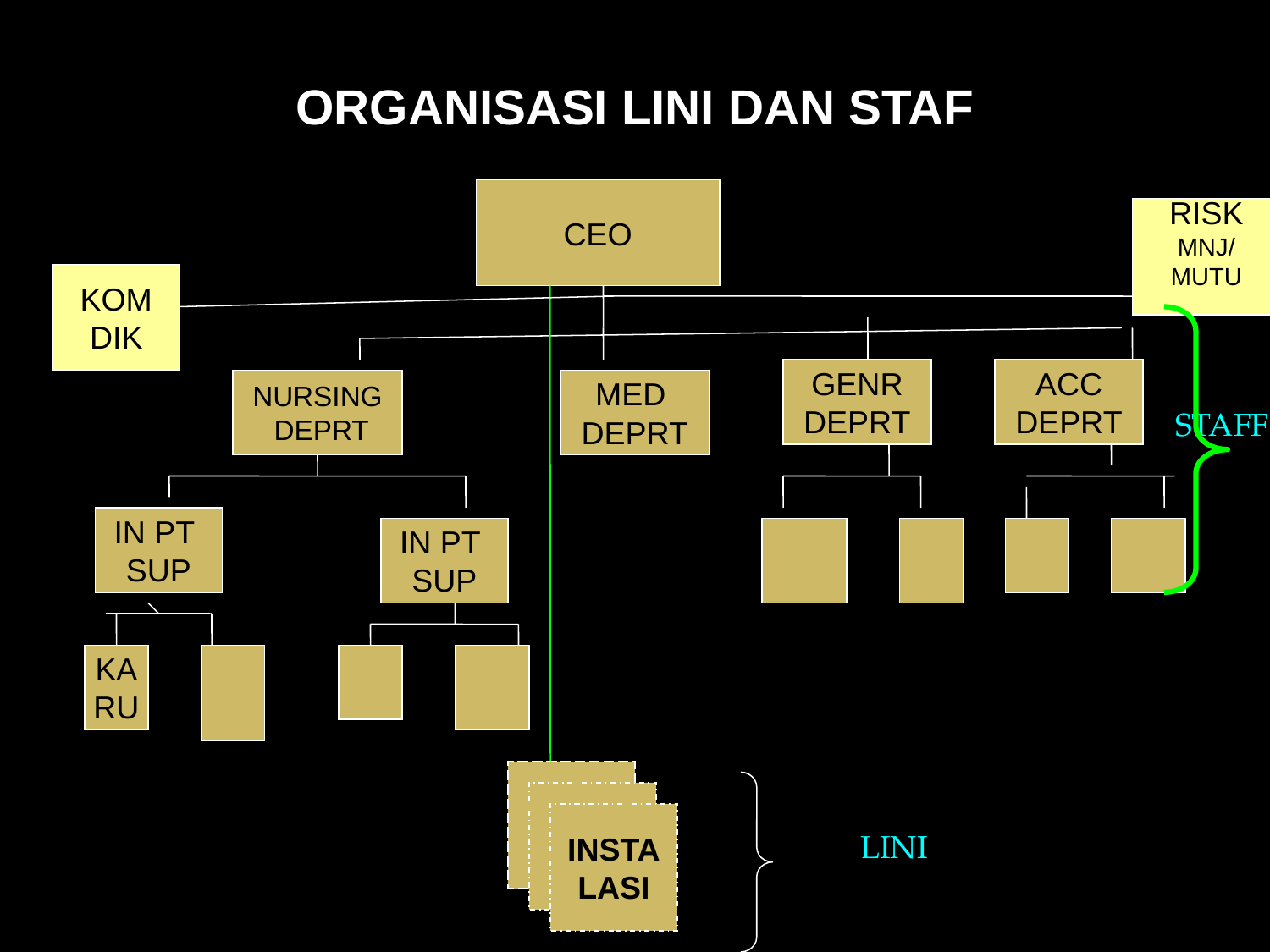

# ORGANISASI LINI DAN STAF
CEO
RISK
MNJ/
MUTU

KOM
DIK

GENR
DEPRT
ACC
DEPRT
STAFF
NURSING
 DEPRT
MED
DEPRT

IN PT
SUP
IN PT
SUP

KA
RU

LINI
INSTA
LASI